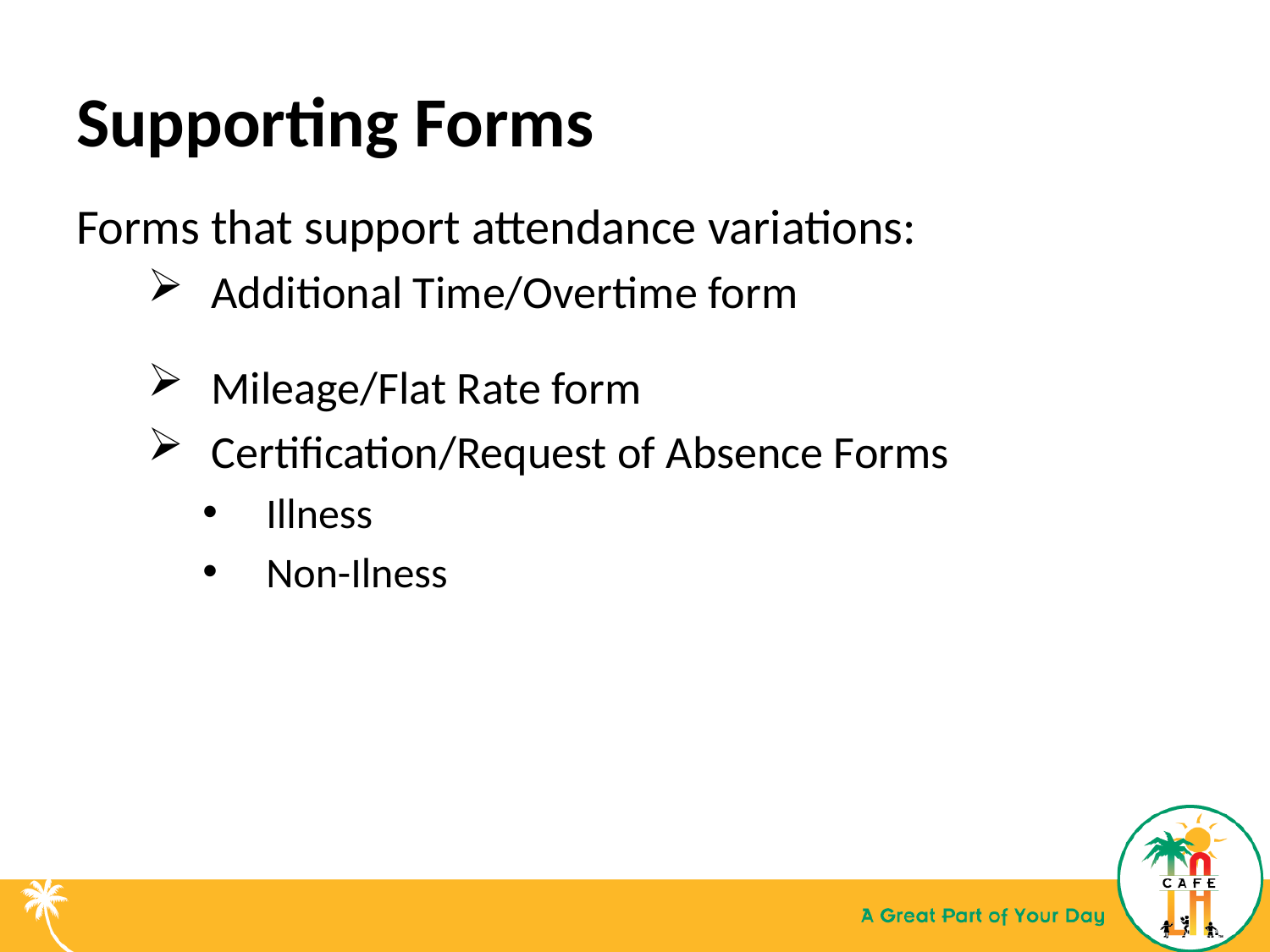

Supporting Forms
Forms that support attendance variations:
Additional Time/Overtime form

Mileage/Flat Rate form
Certification/Request of Absence Forms
Illness
Non-Ilness